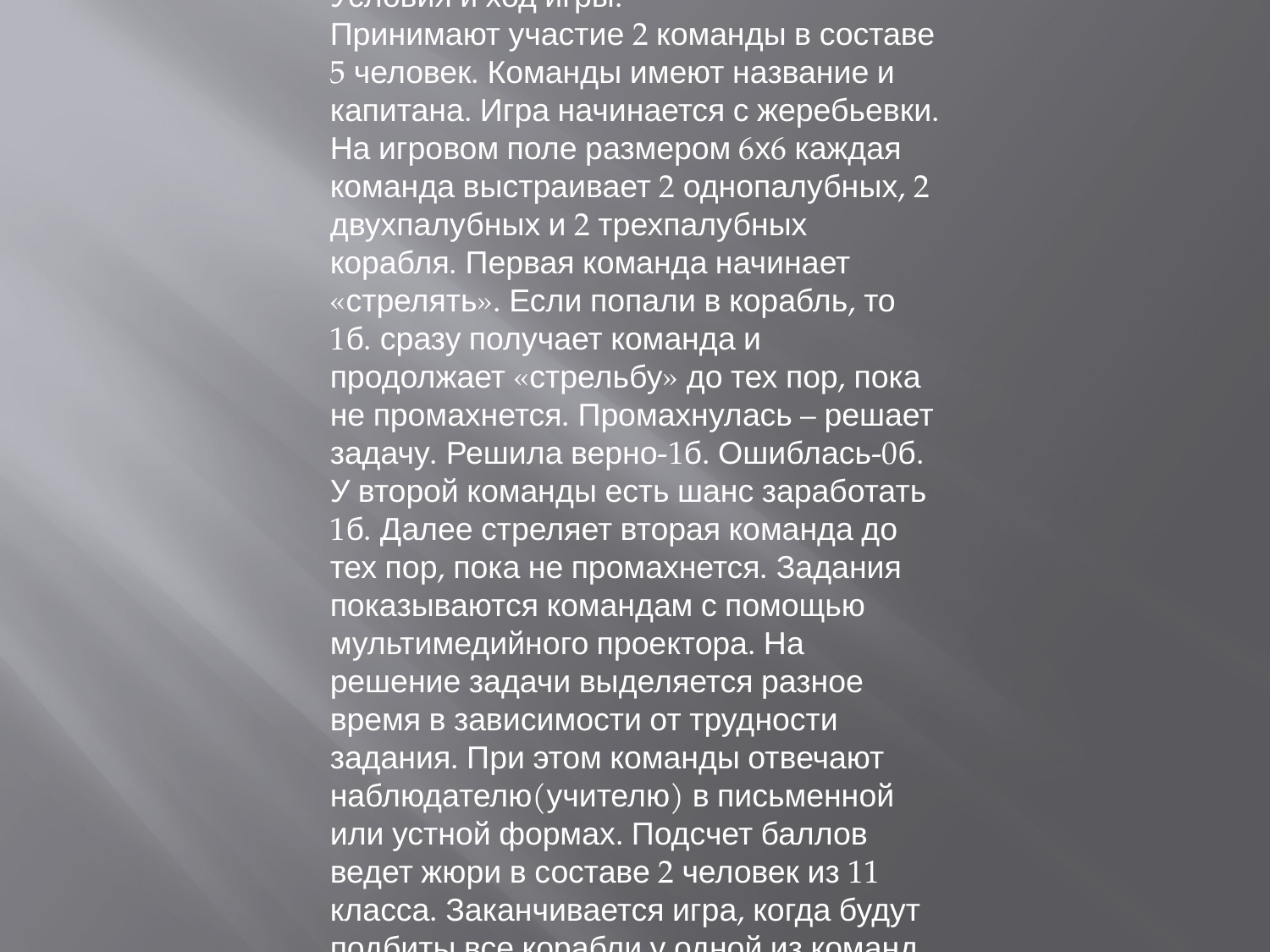

Условия и ход игры:
Принимают участие 2 команды в составе 5 человек. Команды имеют название и капитана. Игра начинается с жеребьевки. На игровом поле размером 6х6 каждая команда выстраивает 2 однопалубных, 2 двухпалубных и 2 трехпалубных корабля. Первая команда начинает «стрелять». Если попали в корабль, то 1б. сразу получает команда и продолжает «стрельбу» до тех пор, пока не промахнется. Промахнулась – решает задачу. Решила верно-1б. Ошиблась-0б. У второй команды есть шанс заработать 1б. Далее стреляет вторая команда до тех пор, пока не промахнется. Задания показываются командам с помощью мультимедийного проектора. На решение задачи выделяется разное время в зависимости от трудности задания. При этом команды отвечают наблюдателю(учителю) в письменной или устной формах. Подсчет баллов ведет жюри в составе 2 человек из 11 класса. Заканчивается игра, когда будут подбиты все корабли у одной из команд. Побеждает команда, набравшая больше всего баллов.